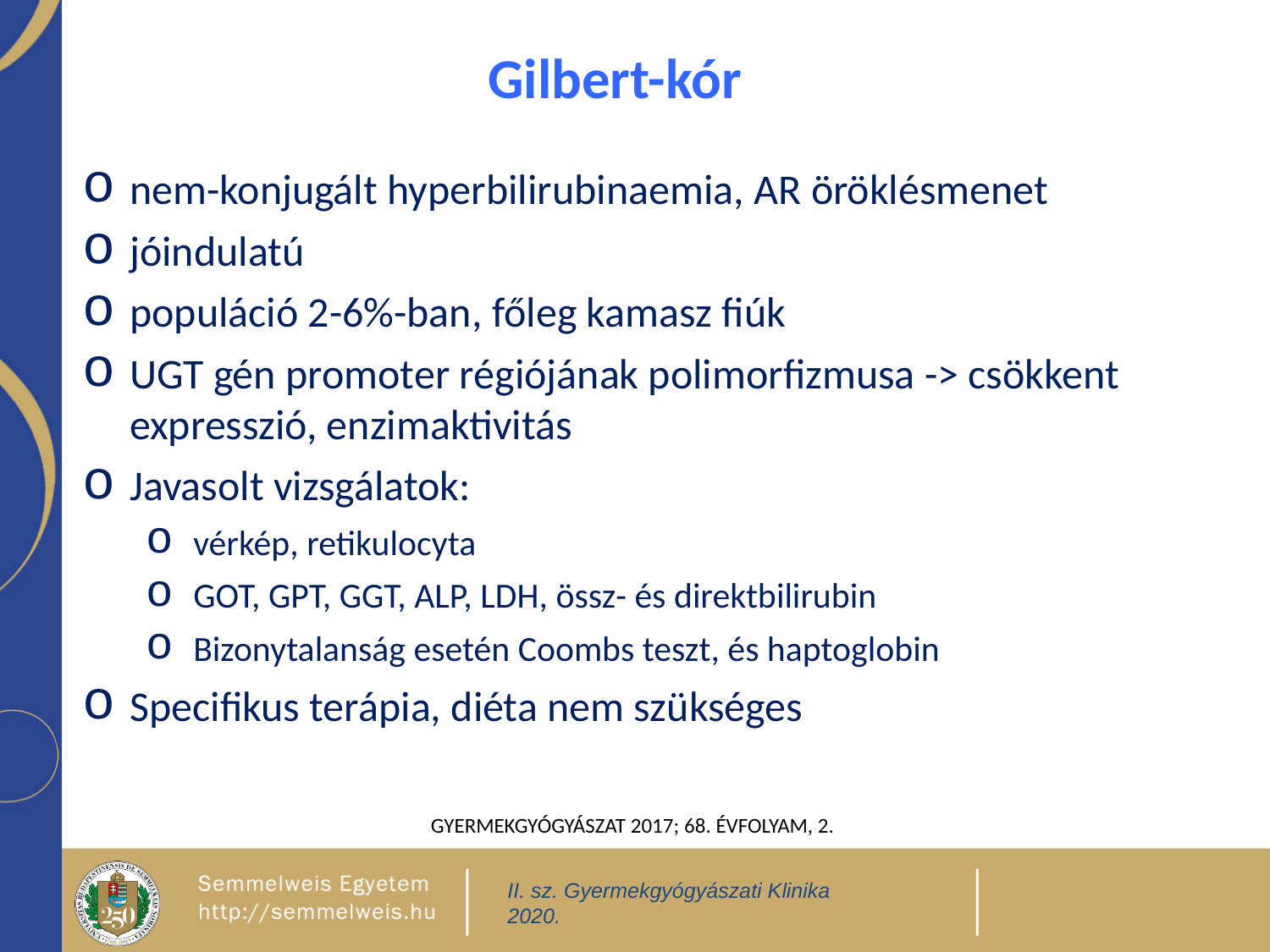

Gilbert-kór
nem-konjugált hyperbilirubinaemia, AR öröklésmenet
jóindulatú
populáció 2-6%-ban, főleg kamasz fiúk
UGT gén promoter régiójának polimorfizmusa -> csökkent expresszió, enzimaktivitás
Javasolt vizsgálatok:
vérkép, retikulocyta
GOT, GPT, GGT, ALP, LDH, össz- és direktbilirubin
Bizonytalanság esetén Coombs teszt, és haptoglobin
Specifikus terápia, diéta nem szükséges
GYERMEKGYÓGYÁSZAT 2017; 68. ÉVFOLYAM, 2.